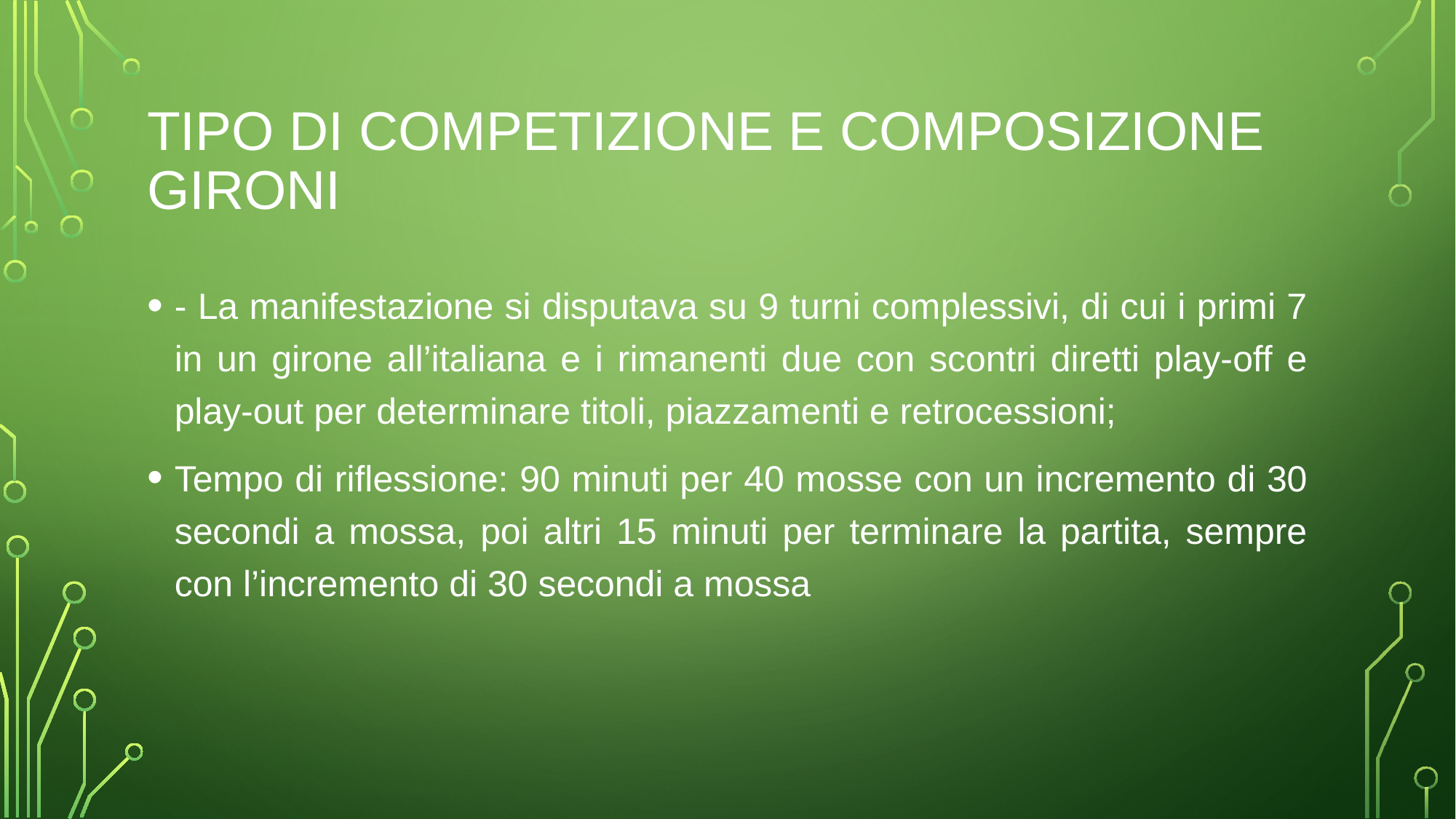

# Tipo di competizione e composizione gironi
- La manifestazione si disputava su 9 turni complessivi, di cui i primi 7 in un girone all’italiana e i rimanenti due con scontri diretti play-off e play-out per determinare titoli, piazzamenti e retrocessioni;
Tempo di riflessione: 90 minuti per 40 mosse con un incremento di 30 secondi a mossa, poi altri 15 minuti per terminare la partita, sempre con l’incremento di 30 secondi a mossa